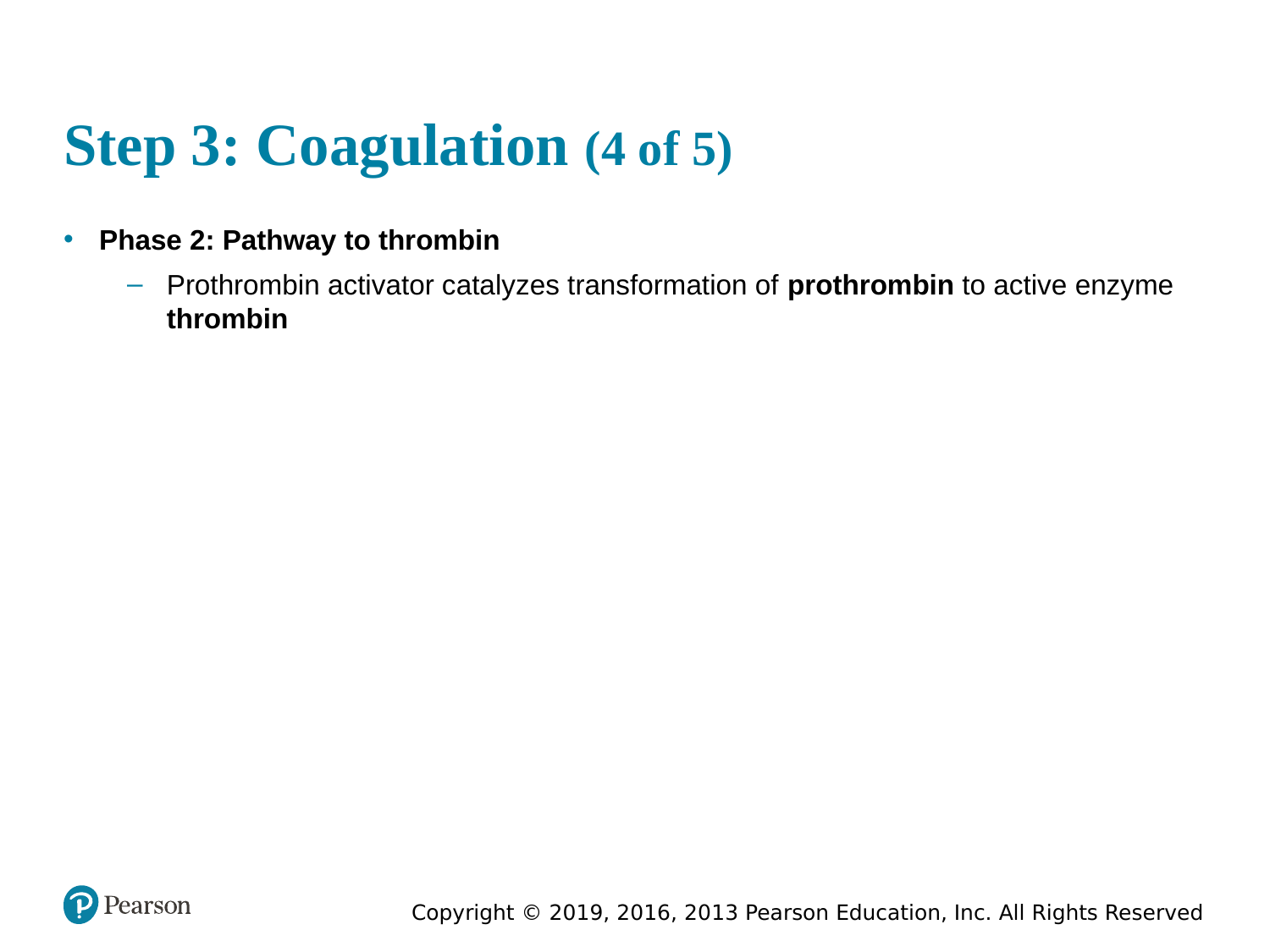

# Step 3: Coagulation (4 of 5)
Phase 2: Pathway to thrombin
Prothrombin activator catalyzes transformation of prothrombin to active enzyme thrombin